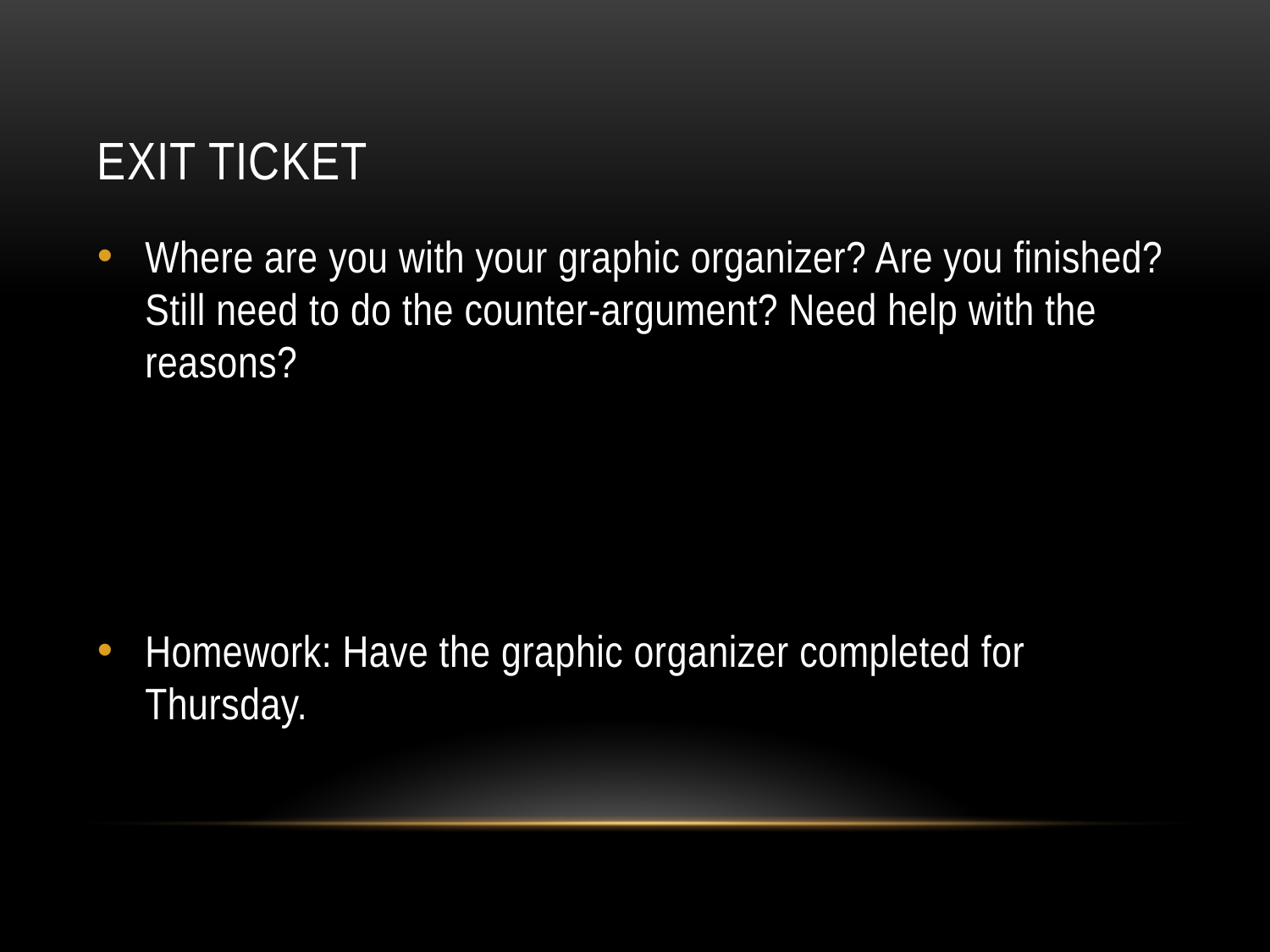

# Exit ticket
Where are you with your graphic organizer? Are you finished? Still need to do the counter-argument? Need help with the reasons?

Homework: Have the graphic organizer completed for Thursday.